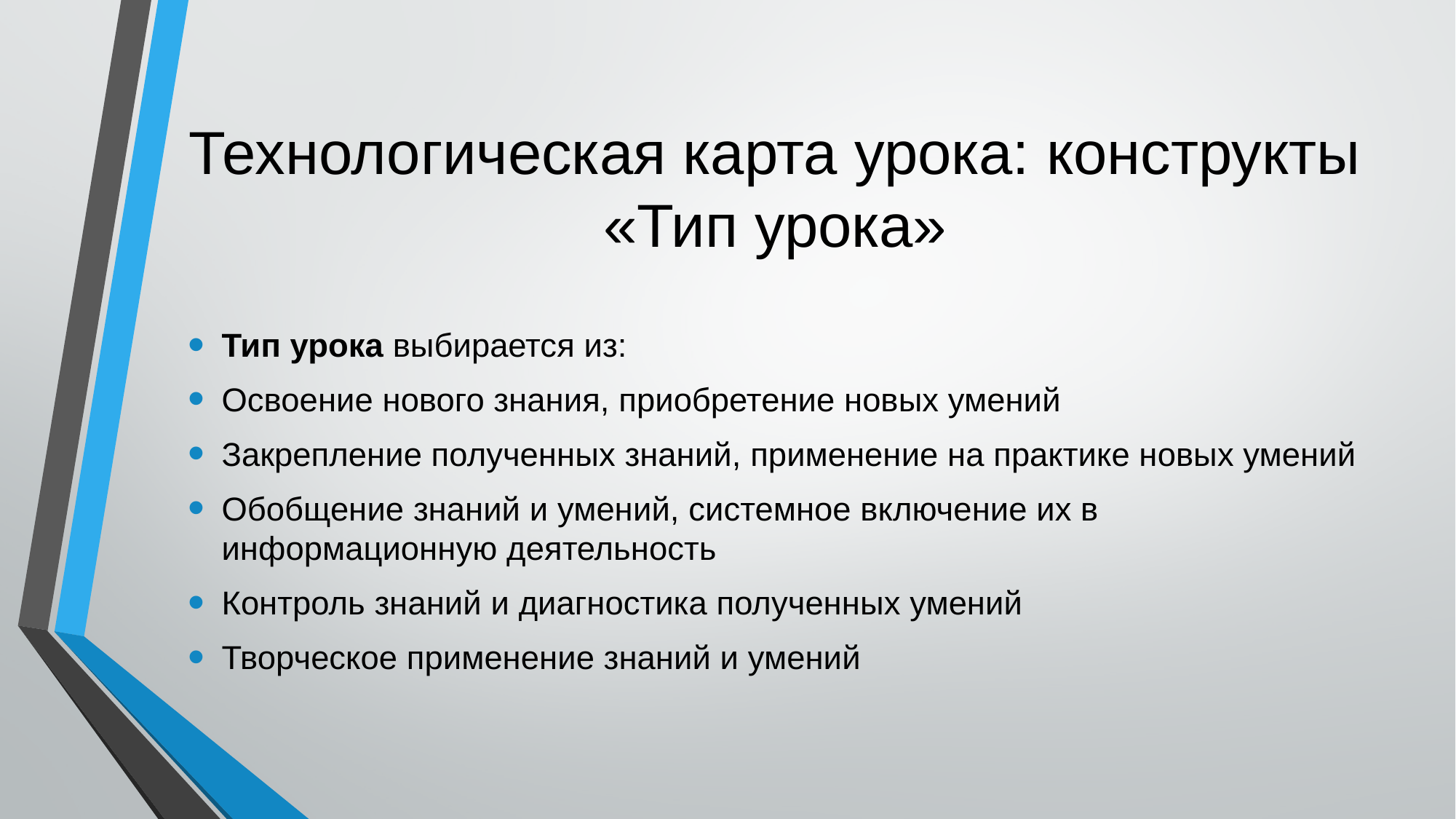

# Технологическая карта урока: конструкты «Тип урока»
Тип урока выбирается из:
Освоение нового знания, приобретение новых умений
Закрепление полученных знаний, применение на практике новых умений
Обобщение знаний и умений, системное включение их в информационную деятельность
Контроль знаний и диагностика полученных умений
Творческое применение знаний и умений